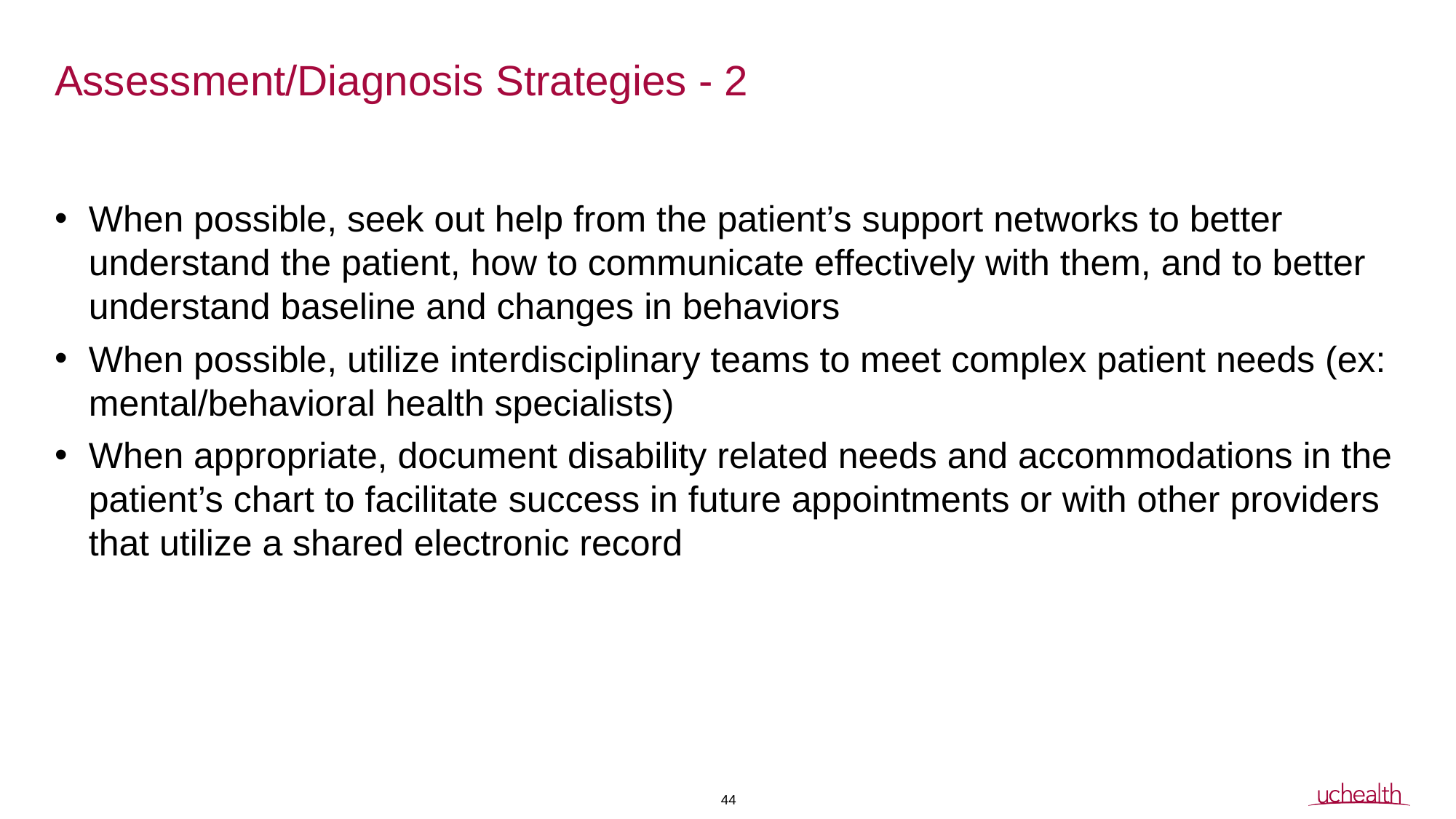

# Assessment/Diagnosis Strategies - 2
When possible, seek out help from the patient’s support networks to better understand the patient, how to communicate effectively with them, and to better understand baseline and changes in behaviors
When possible, utilize interdisciplinary teams to meet complex patient needs (ex: mental/behavioral health specialists)
When appropriate, document disability related needs and accommodations in the patient’s chart to facilitate success in future appointments or with other providers that utilize a shared electronic record

44